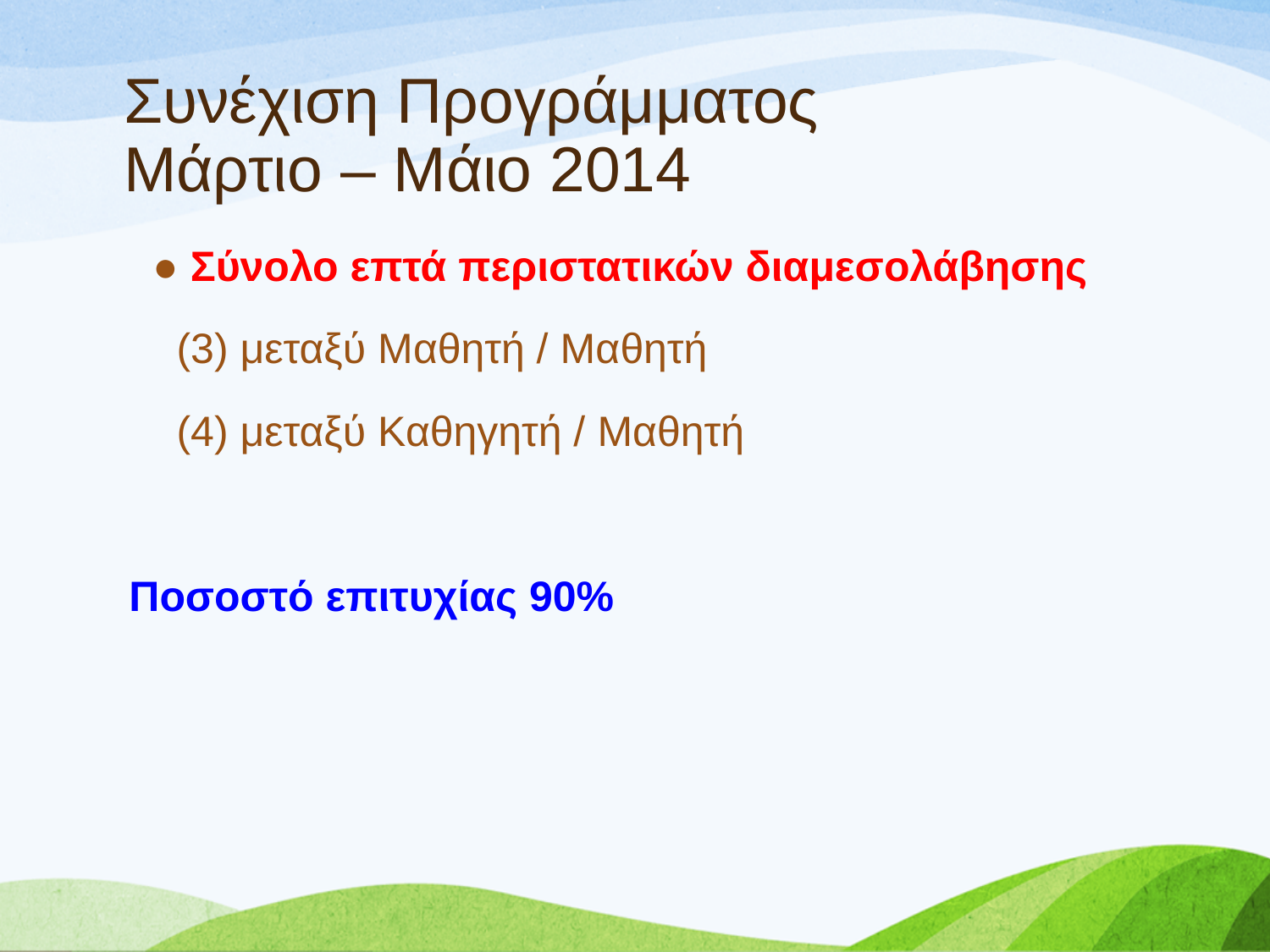

# Συνέχιση Προγράμματος Μάρτιο – Μάιο 2014
  ● Σύνολο επτά περιστατικών διαμεσολάβησης
    (3) μεταξύ Μαθητή / Μαθητή
    (4) μεταξύ Καθηγητή / Μαθητή

Ποσοστό επιτυχίας 90%